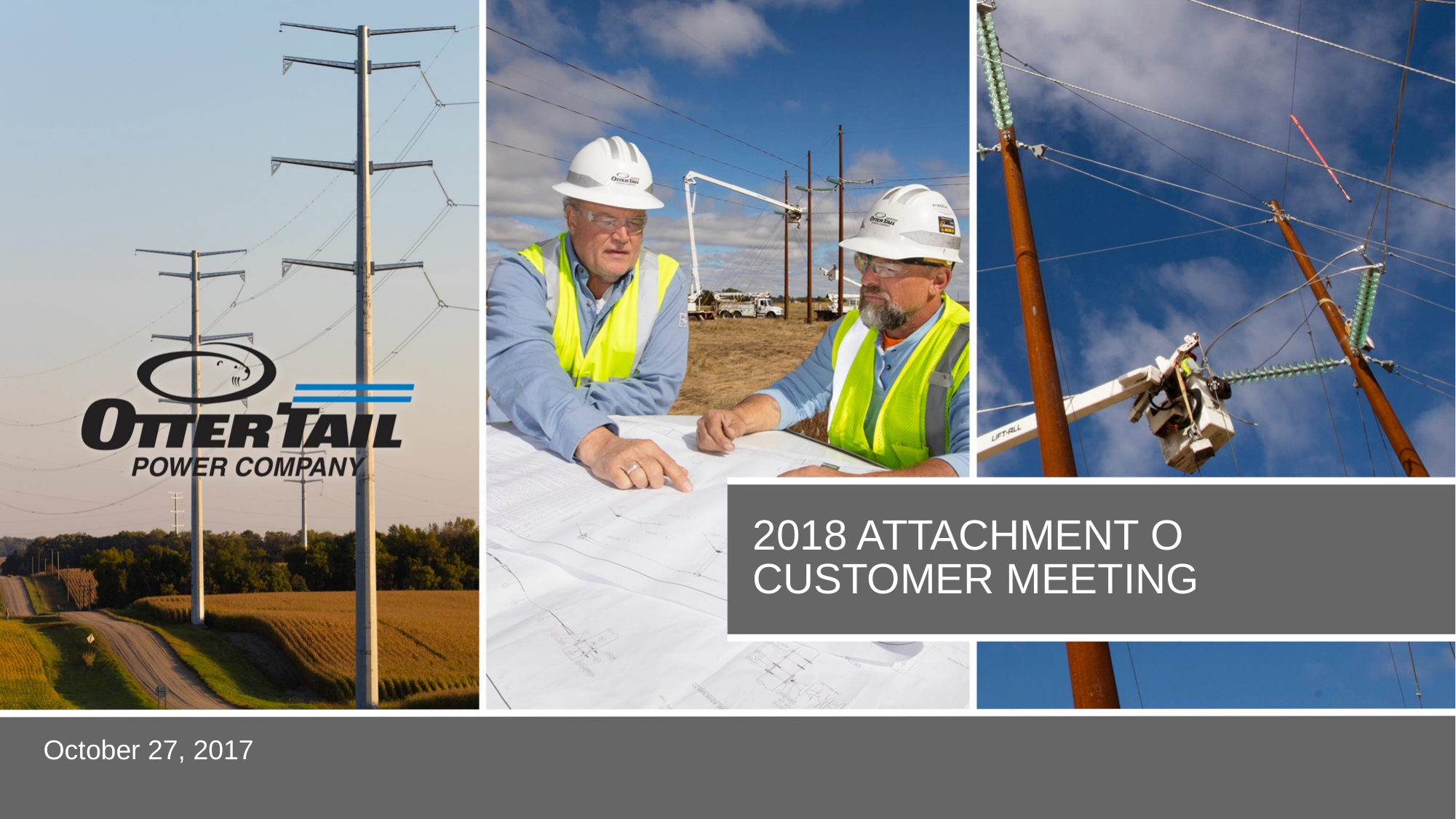

# 2018 Attachment O customer meeting
October 27, 2017